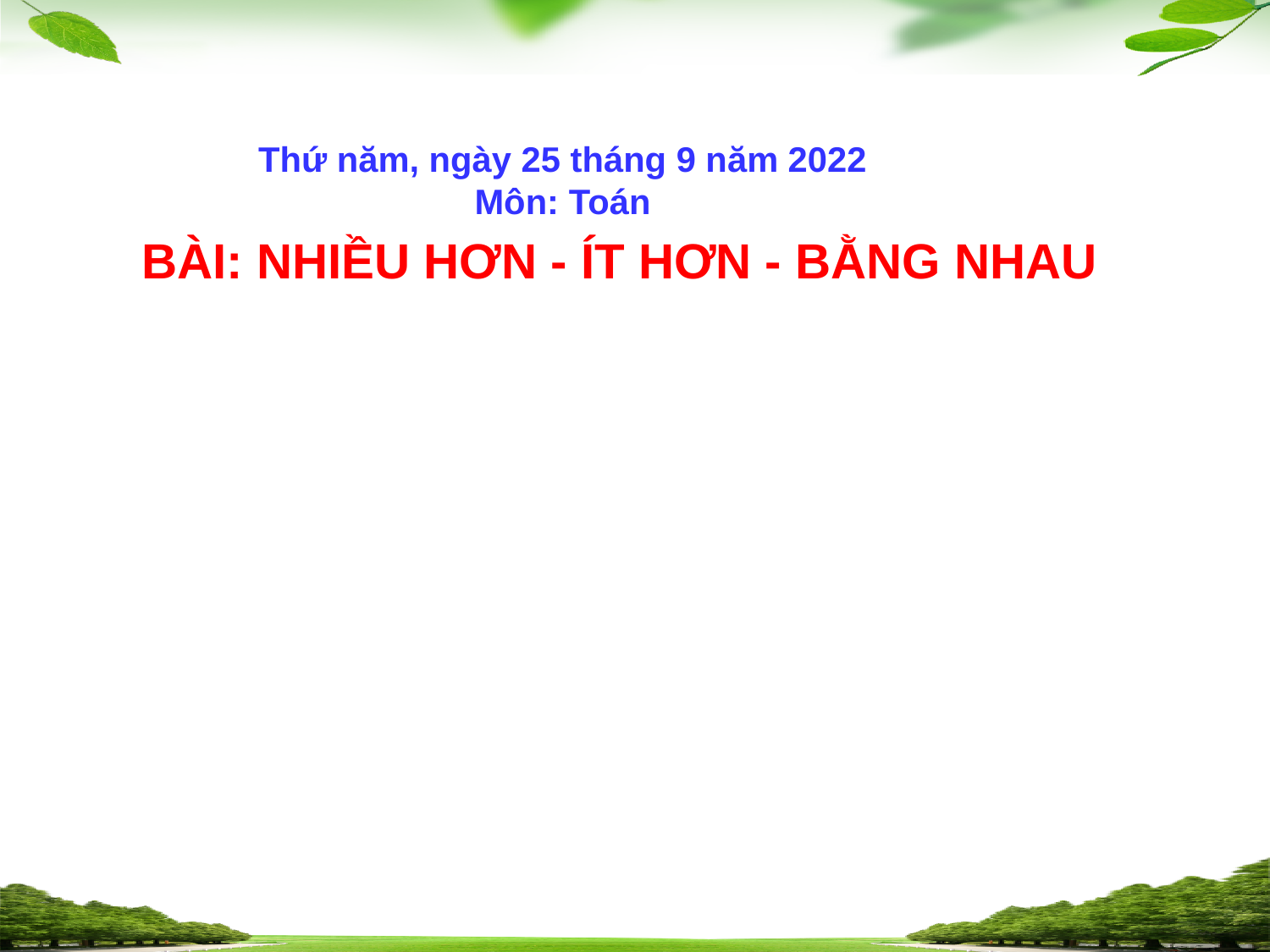

Thứ năm, ngày 25 tháng 9 năm 2022
Môn: Toán
BÀI: NHIỀU HƠN - ÍT HƠN - BẰNG NHAU